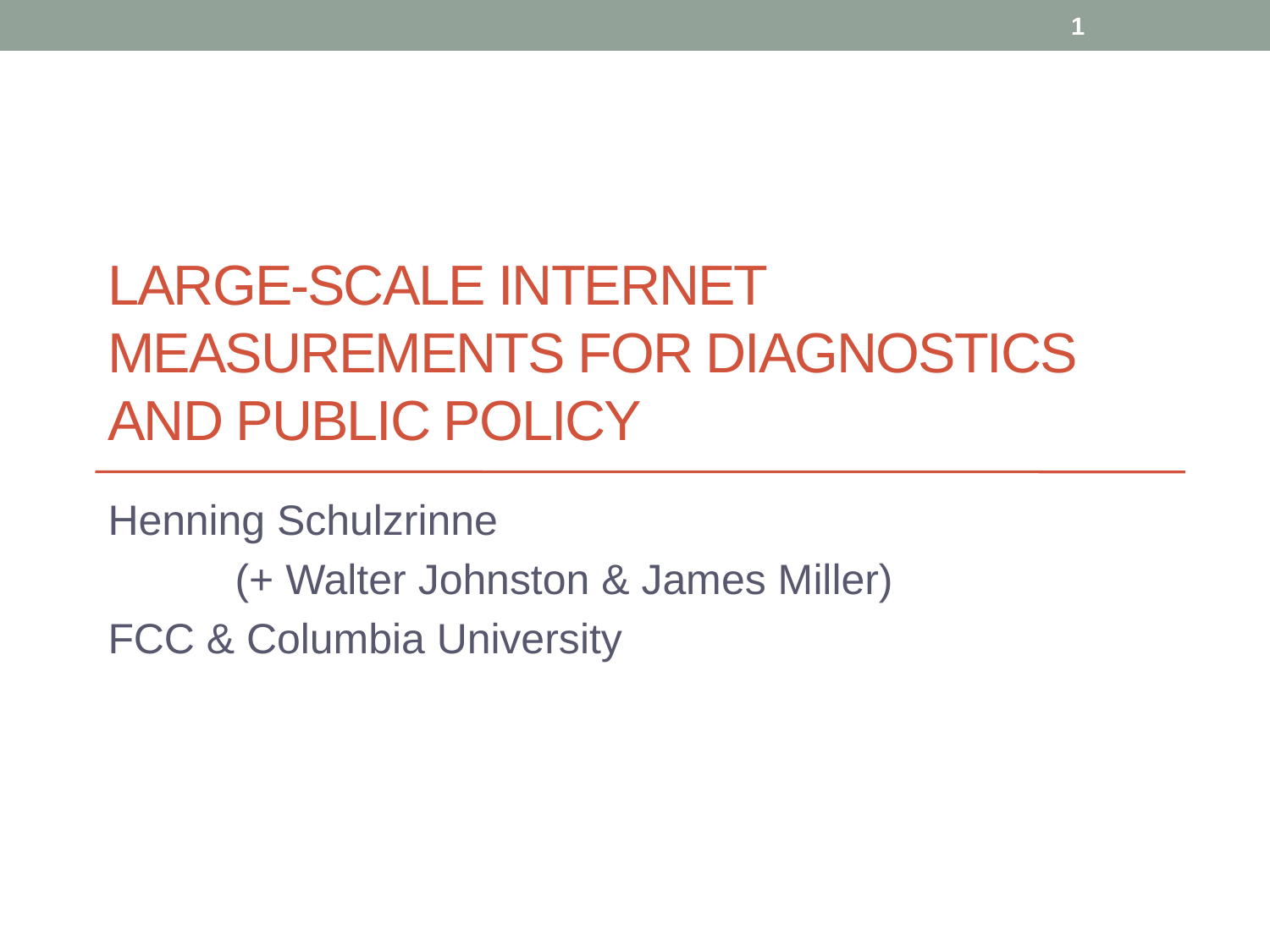

1
# Large-Scale Internet Measurements for Diagnostics and public policy
Henning Schulzrinne
	(+ Walter Johnston & James Miller)
FCC & Columbia University